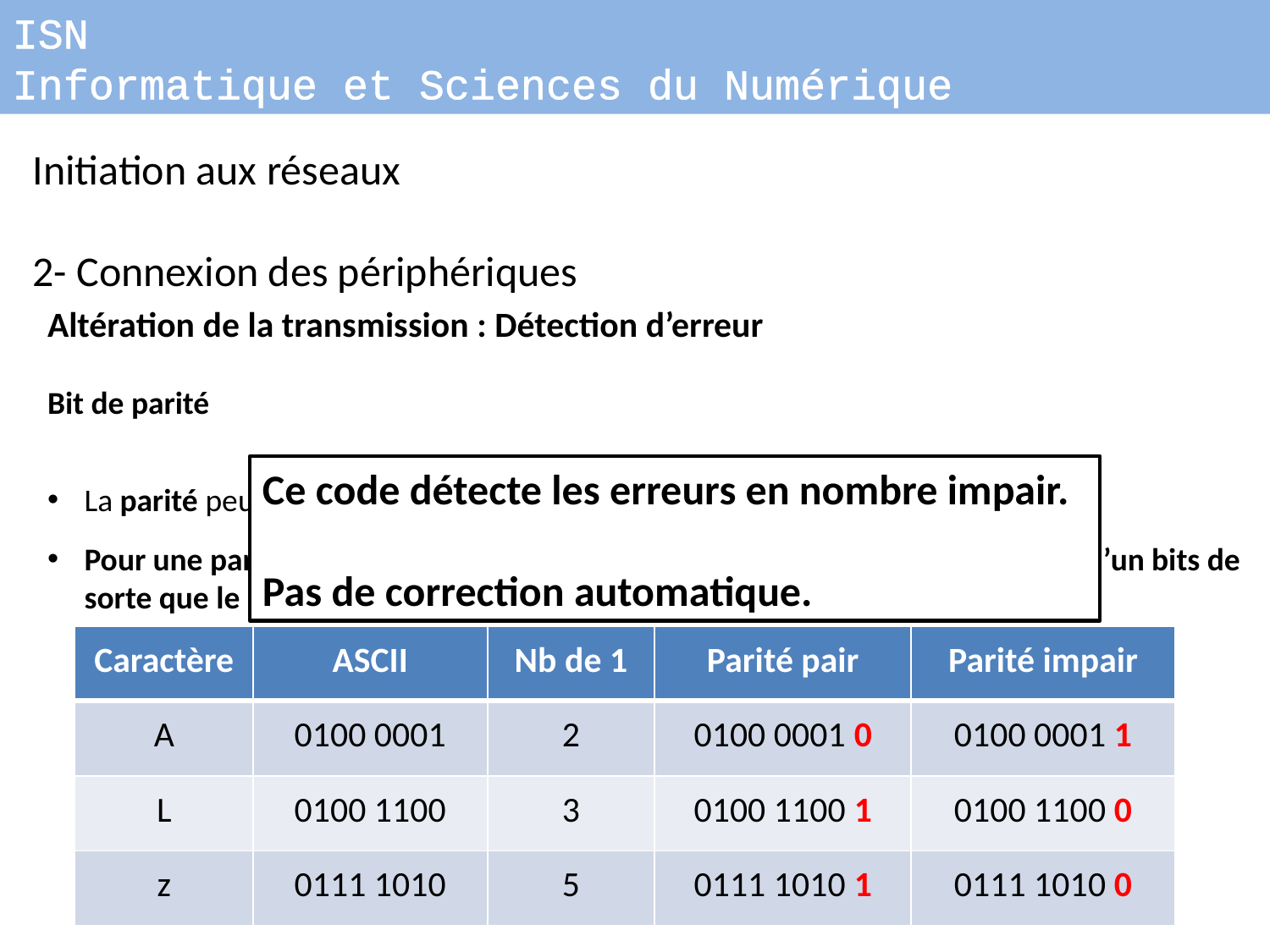

ISN
Informatique et Sciences du Numérique
Initiation aux réseaux

2- Connexion des périphériques
Altération de la transmission : Détection d’erreur
Bit de parité

La parité peut être paire ou impaire.
Pour une parité paire (impair), on protège une séquence de k bits par l’ajout d’un bits de sorte que le nombre de bits ayant la valeur 1 soit pair (impair)
Ce code détecte les erreurs en nombre impair.

Pas de correction automatique.
| Caractère | ASCII | Nb de 1 | Parité pair | Parité impair |
| --- | --- | --- | --- | --- |
| A | 0100 0001 | 2 | 0100 0001 0 | 0100 0001 1 |
| L | 0100 1100 | 3 | 0100 1100 1 | 0100 1100 0 |
| z | 0111 1010 | 5 | 0111 1010 1 | 0111 1010 0 |